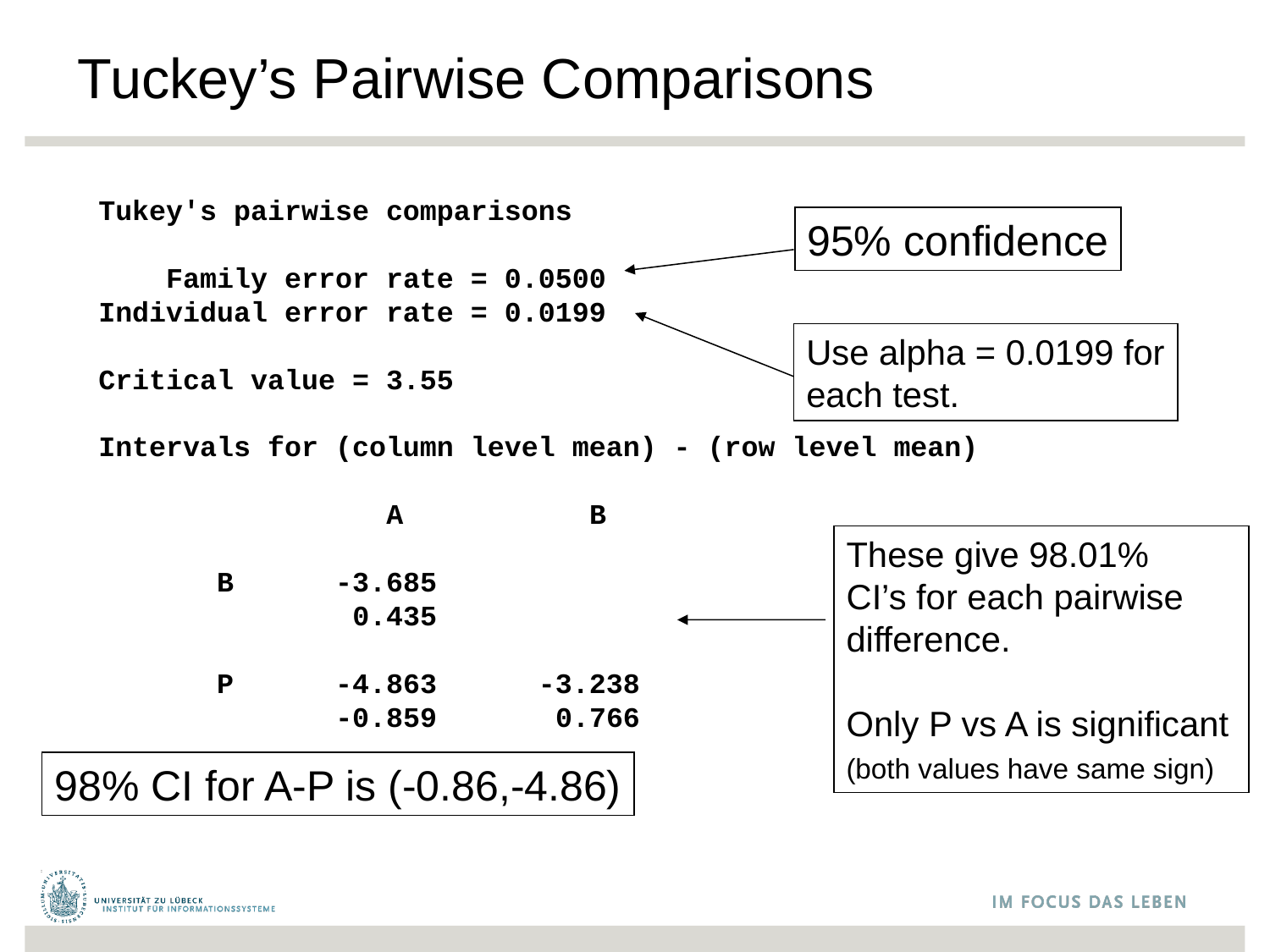

# Tuckey’s Pairwise Comparisons
Tukey's pairwise comparisons

    Family error rate = 0.0500
Individual error rate = 0.0199

Critical value = 3.55

Intervals for (column level mean) - (row level mean)

                 A           B

       B      -3.685
               0.435

       P      -4.863      -3.238
              -0.859       0.766
95% confidence

Use alpha = 0.0199 for
each test.
These give 98.01%
CI’s for each pairwise
difference.

Only P vs A is significant
(both values have same sign)

98% CI for A-P is (-0.86,-4.86)